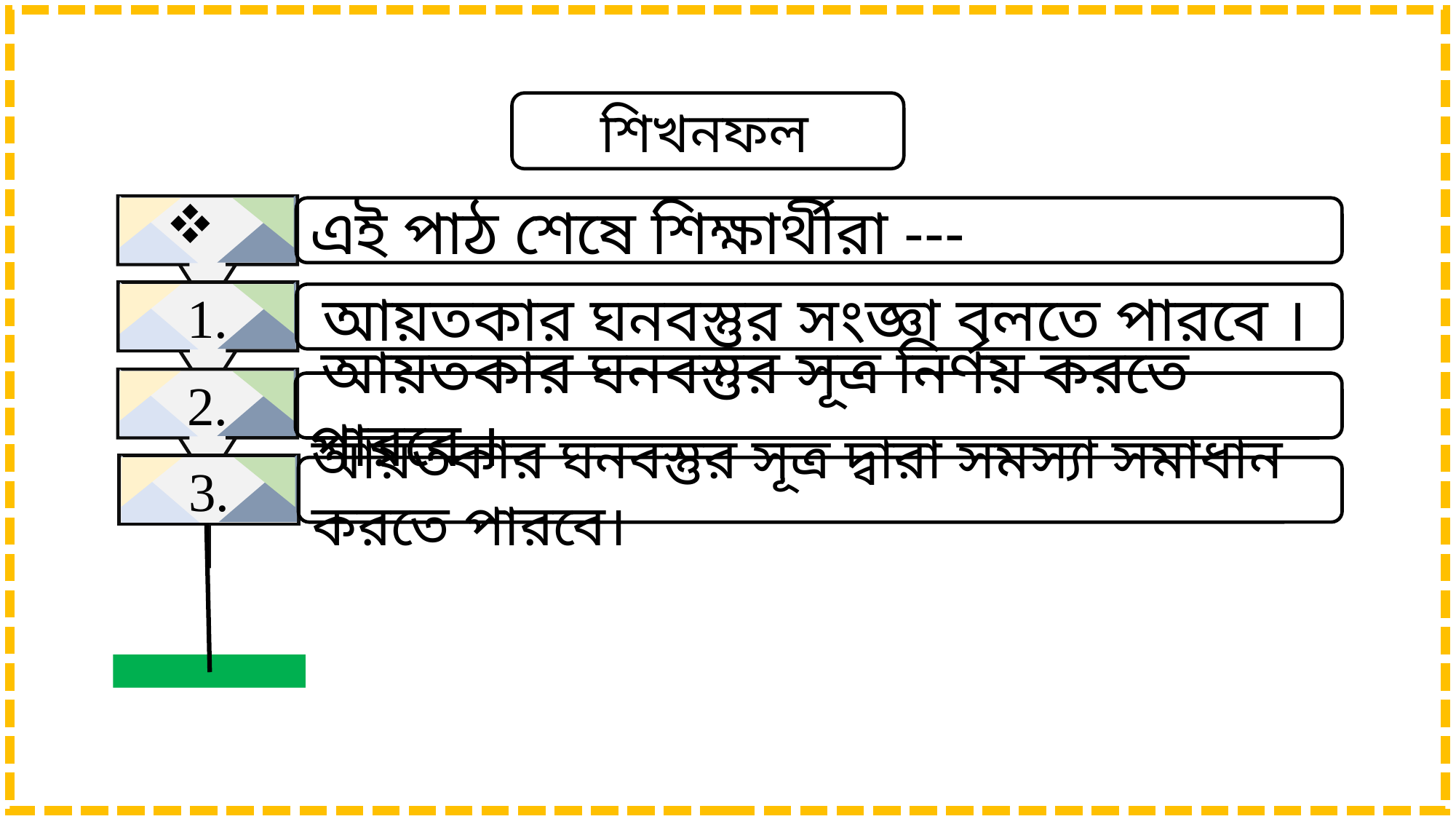

শিখনফল

এই পাঠ শেষে শিক্ষার্থীরা ---

1.

2.

3.

 আয়তকার ঘনবস্তুর সংজ্ঞা বলতে পারবে ।
 আয়তকার ঘনবস্তুর সূত্র নির্ণয় করতে পারবে ।
আয়তকার ঘনবস্তুর সূত্র দ্বারা সমস্যা সমাধান  করতে পারবে।